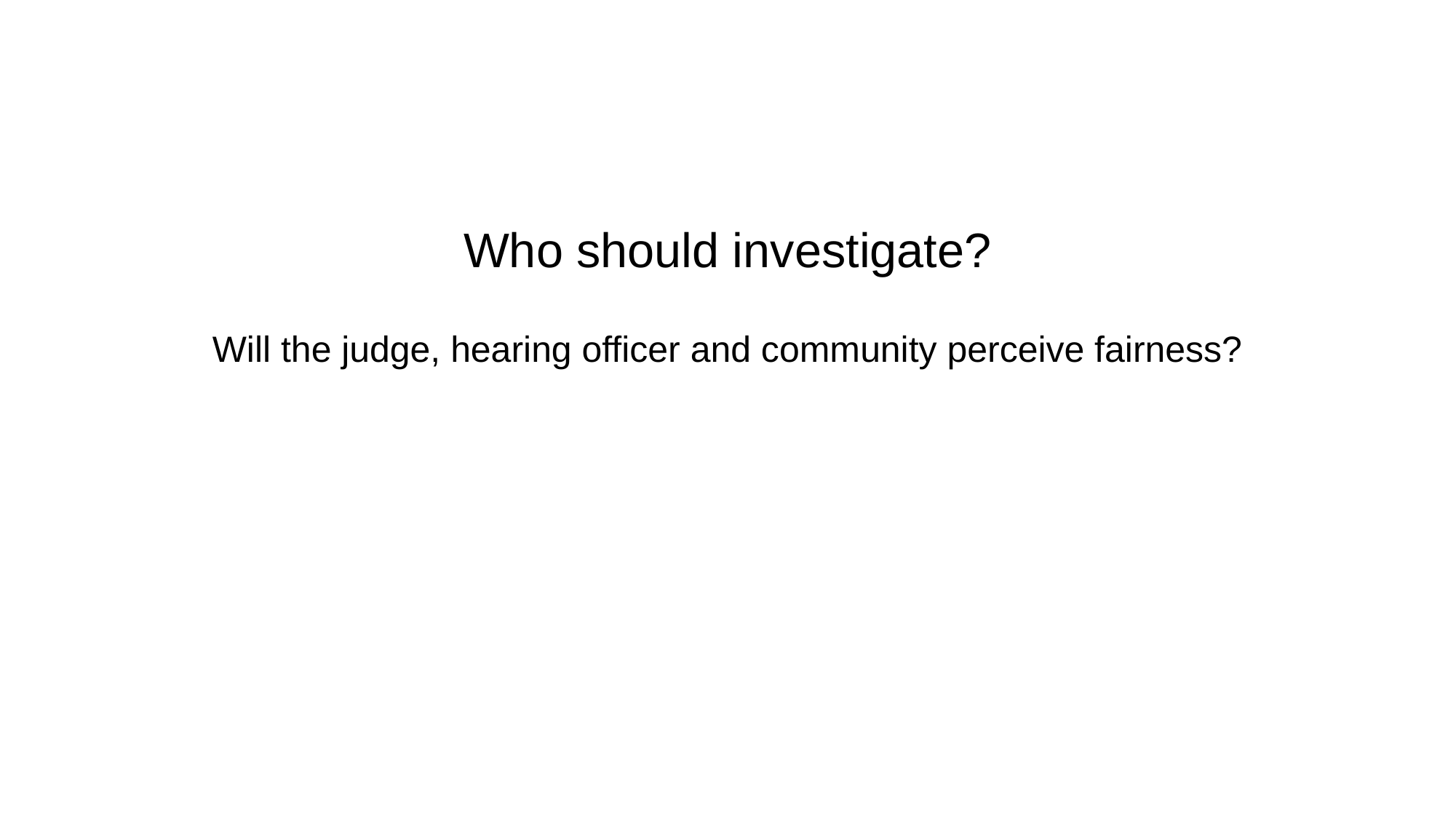

# Who should investigate? Will the judge, hearing officer and community perceive fairness?